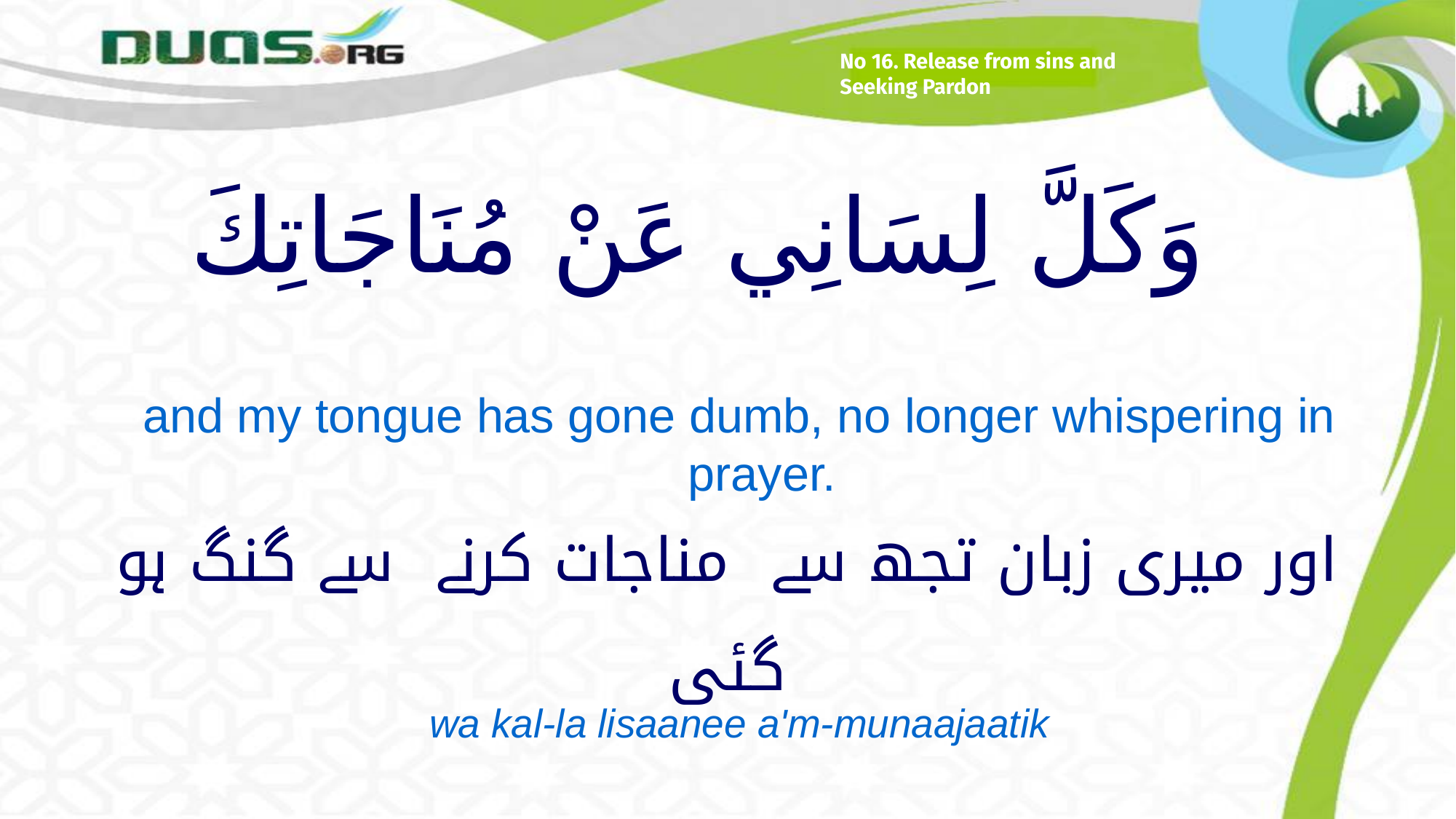

No 16. Release from sins and Seeking Pardon

# وَكَلَّ لِسَانِي عَنْ مُنَاجَاتِكَ
and my tongue has gone dumb, no longer whispering in prayer.

اور میری زبان تجھ سے  مناجات کرنے  سے گنگ ہو گئی
wa kal-la lisaanee a'm-munaajaatik